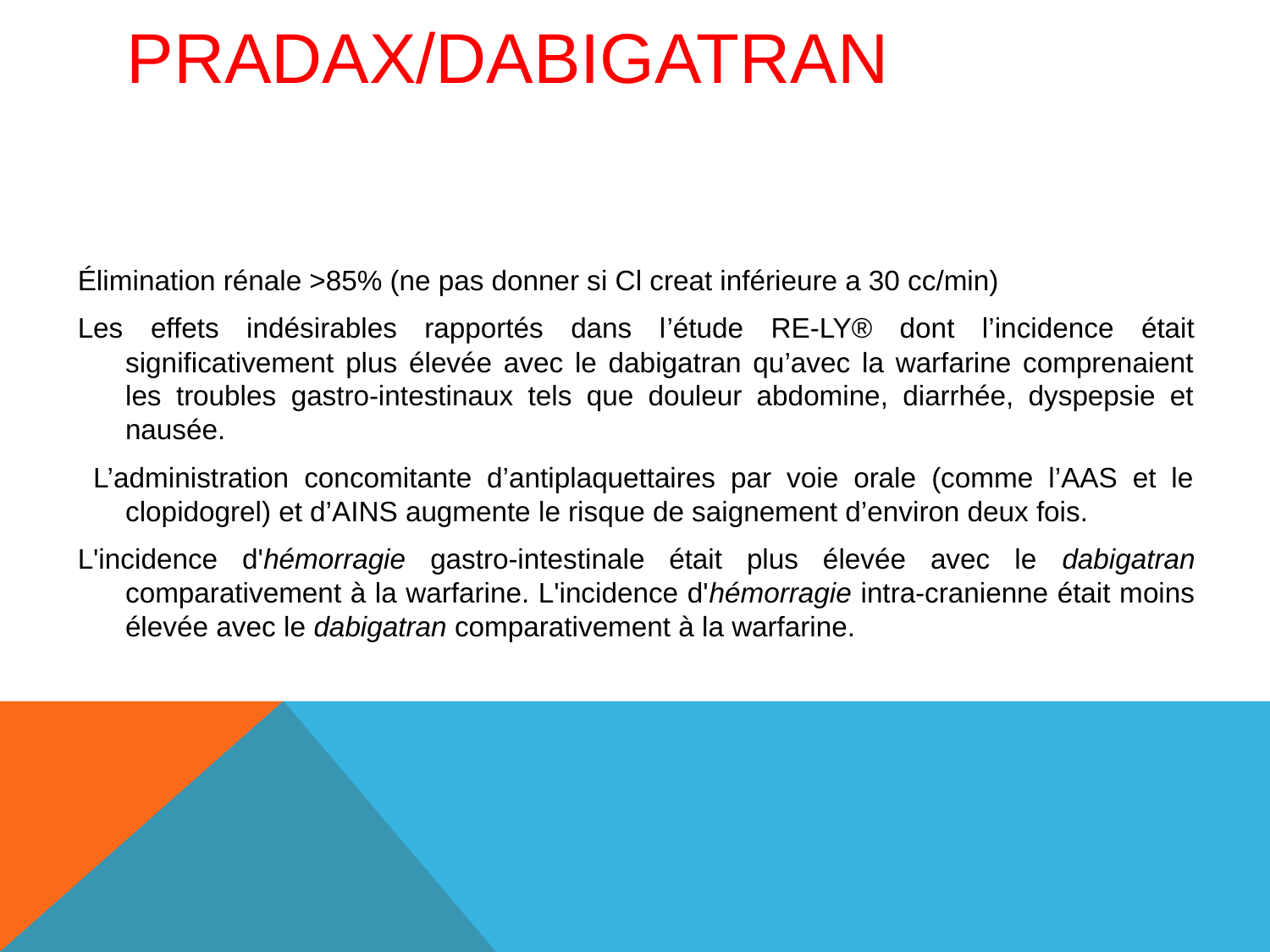

# PRADAX/dabigatran
Élimination rénale >85% (ne pas donner si Cl creat inférieure a 30 cc/min)
Les effets indésirables rapportés dans l’étude RE-LY® dont l’incidence était significativement plus élevée avec le dabigatran qu’avec la warfarine comprenaient les troubles gastro-intestinaux tels que douleur abdomine, diarrhée, dyspepsie et nausée.
 L’administration concomitante d’antiplaquettaires par voie orale (comme l’AAS et le clopidogrel) et d’AINS augmente le risque de saignement d’environ deux fois.
L'incidence d'hémorragie gastro-intestinale était plus élevée avec le dabigatran comparativement à la warfarine. L'incidence d'hémorragie intra-cranienne était moins élevée avec le dabigatran comparativement à la warfarine.